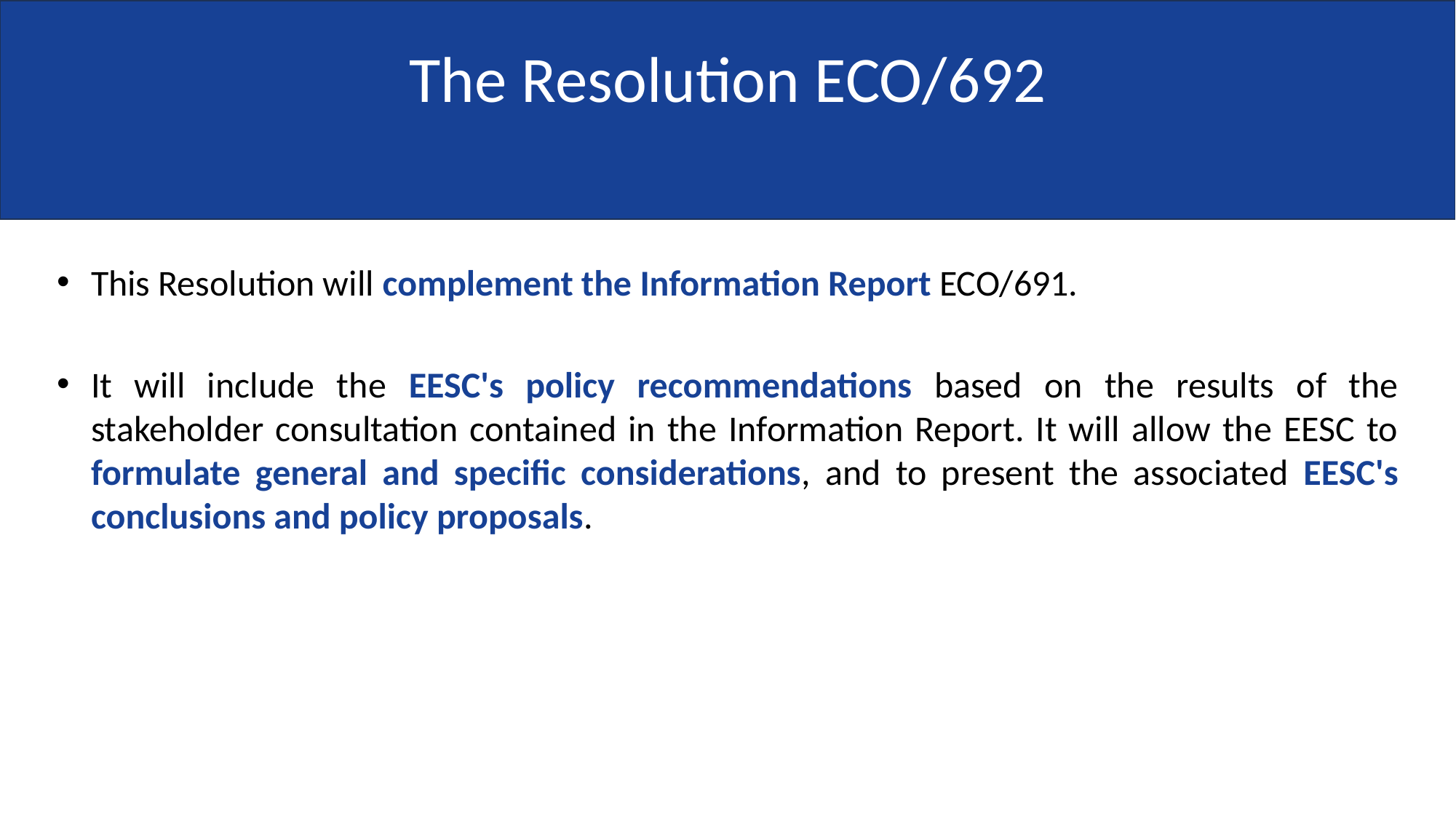

# The Resolution ECO/692
This Resolution will complement the Information Report ECO/691.

It will include the EESC's policy recommendations based on the results of the stakeholder consultation contained in the Information Report. It will allow the EESC to formulate general and specific considerations, and to present the associated EESC's conclusions and policy proposals.